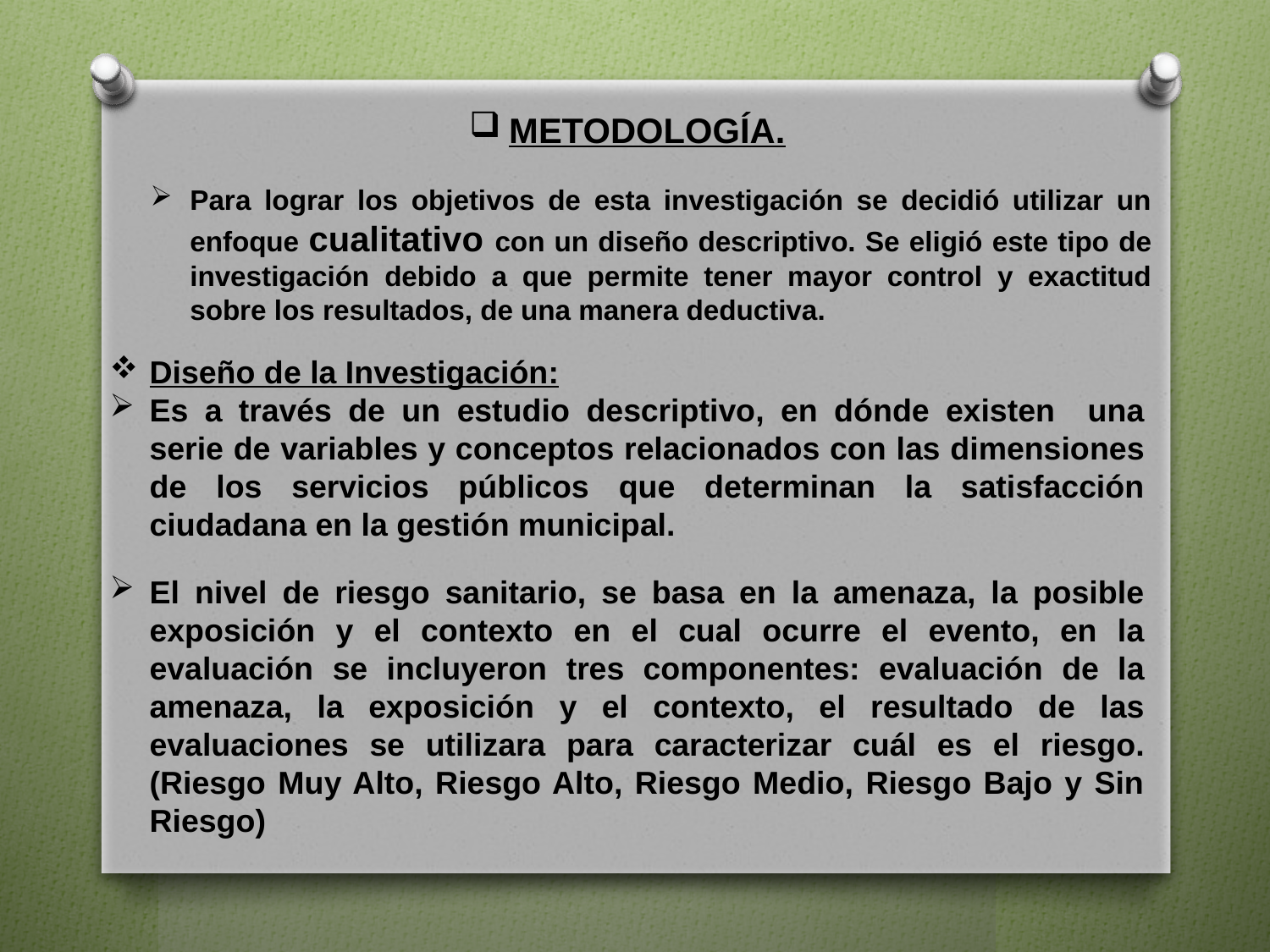

METODOLOGÍA.
Para lograr los objetivos de esta investigación se decidió utilizar un enfoque cualitativo con un diseño descriptivo. Se eligió este tipo de investigación debido a que permite tener mayor control y exactitud sobre los resultados, de una manera deductiva.
Diseño de la Investigación:
Es a través de un estudio descriptivo, en dónde existen  una serie de variables y conceptos relacionados con las dimensiones de los servicios públicos que determinan la satisfacción ciudadana en la gestión municipal.

El nivel de riesgo sanitario, se basa en la amenaza, la posible exposición y el contexto en el cual ocurre el evento, en la evaluación se incluyeron tres componentes: evaluación de la amenaza, la exposición y el contexto, el resultado de las evaluaciones se utilizara para caracterizar cuál es el riesgo.(Riesgo Muy Alto, Riesgo Alto, Riesgo Medio, Riesgo Bajo y Sin Riesgo)